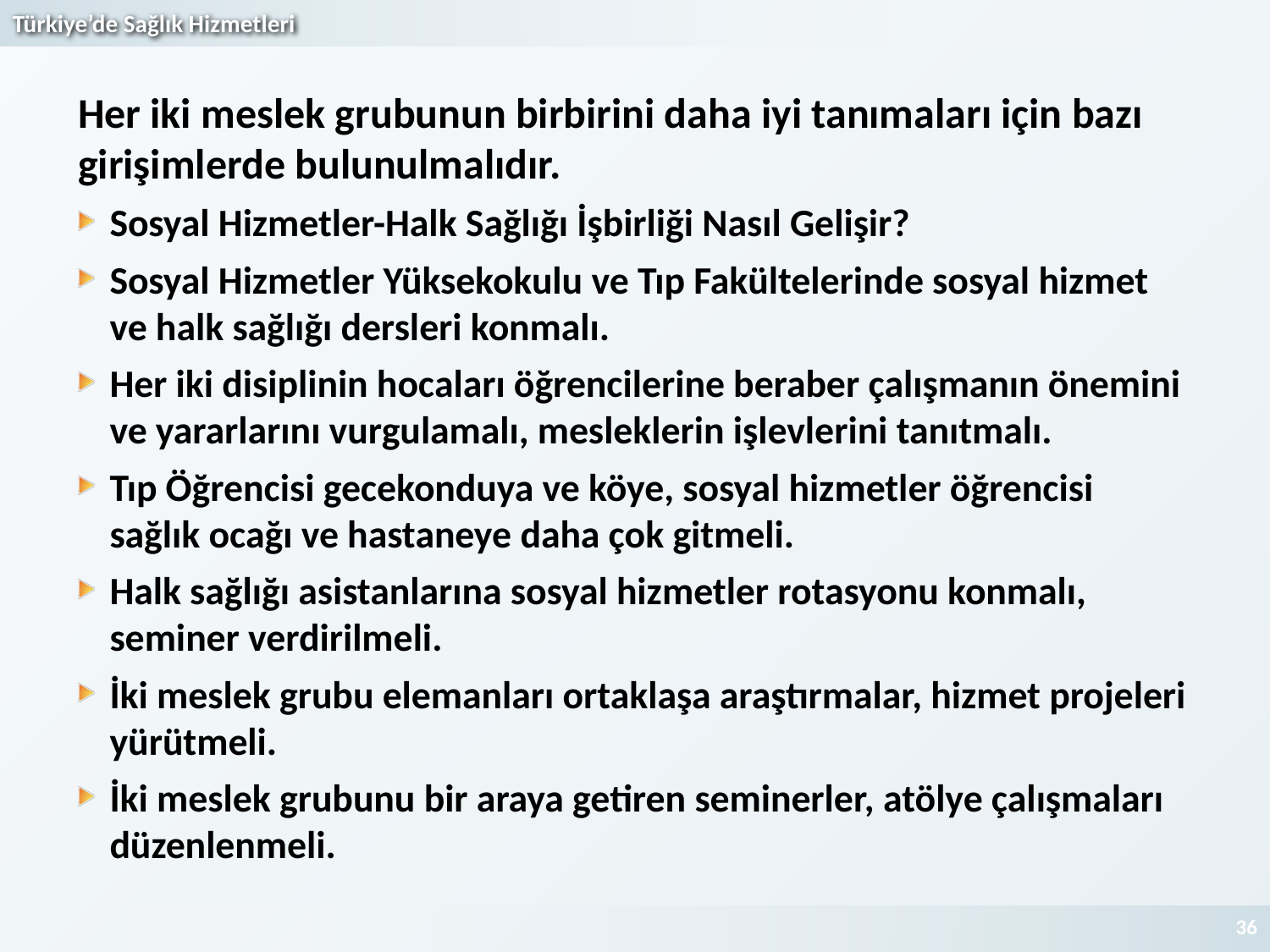

Her iki meslek grubunun birbirini daha iyi tanımaları için bazı girişimlerde bulunulmalıdır.
Sosyal Hizmetler-Halk Sağlığı İşbirliği Nasıl Gelişir?
Sosyal Hizmetler Yüksekokulu ve Tıp Fakültelerinde sosyal hizmet ve halk sağlığı dersleri konmalı.
Her iki disiplinin hocaları öğrencilerine beraber çalışmanın önemini ve yararlarını vurgulamalı, mesleklerin işlevlerini tanıtmalı.
Tıp Öğrencisi gecekonduya ve köye, sosyal hizmetler öğrencisi sağlık ocağı ve hastaneye daha çok gitmeli.
Halk sağlığı asistanlarına sosyal hizmetler rotasyonu konmalı, seminer verdirilmeli.
İki meslek grubu elemanları ortaklaşa araştırmalar, hizmet projeleri yürütmeli.
İki meslek grubunu bir araya getiren seminerler, atölye çalışmaları düzenlenmeli.
36